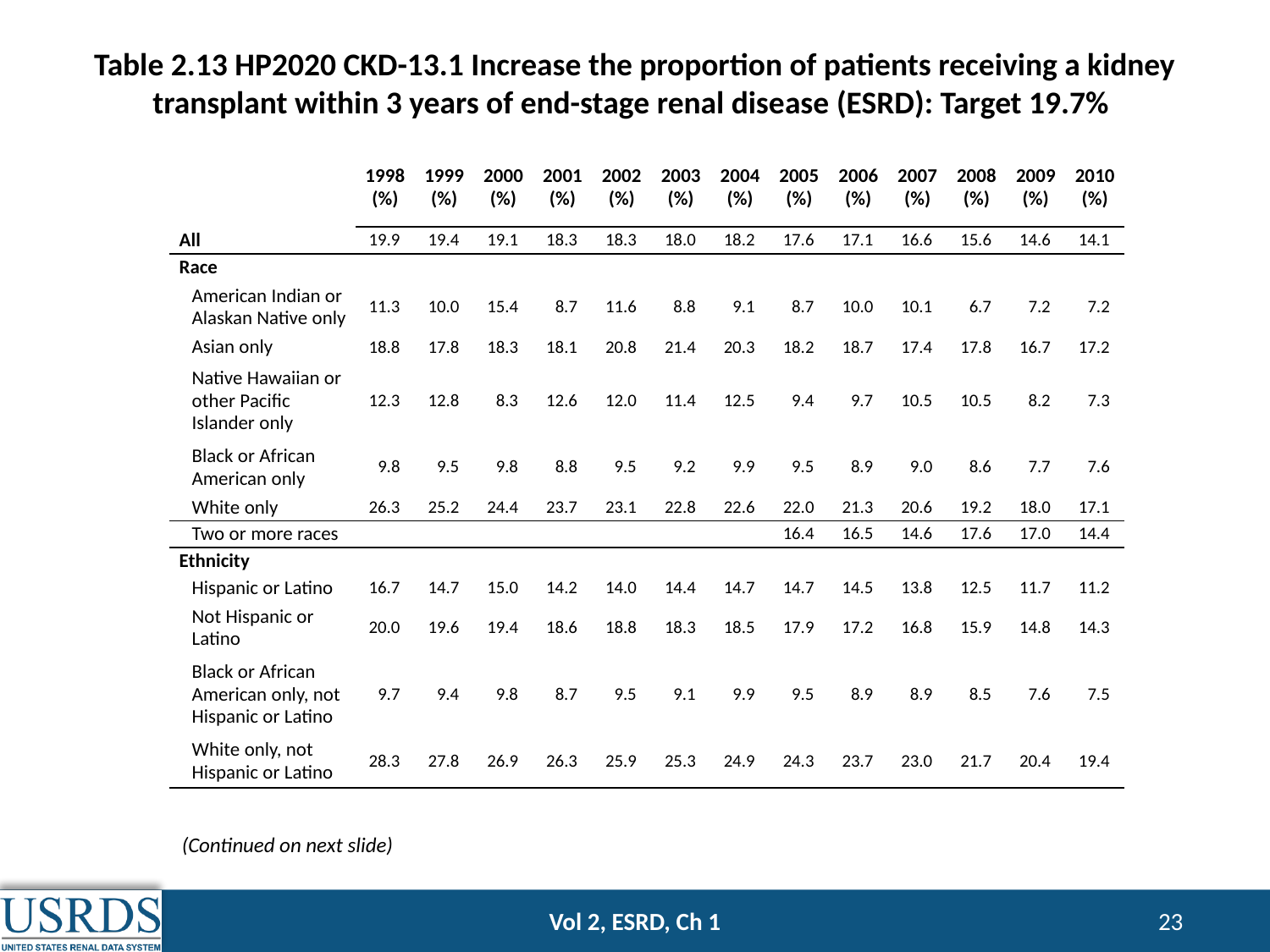

Table 2.13 HP2020 CKD-13.1 Increase the proportion of patients receiving a kidney transplant within 3 years of end-stage renal disease (ESRD): Target 19.7%
|  | 1998 (%) | 1999 (%) | 2000 (%) | 2001 (%) | 2002 (%) | 2003 (%) | 2004 (%) | 2005 (%) | 2006 (%) | 2007 (%) | 2008 (%) | 2009 (%) | 2010 (%) |
| --- | --- | --- | --- | --- | --- | --- | --- | --- | --- | --- | --- | --- | --- |
| All | 19.9 | 19.4 | 19.1 | 18.3 | 18.3 | 18.0 | 18.2 | 17.6 | 17.1 | 16.6 | 15.6 | 14.6 | 14.1 |
| Race |  |  |  |  |  |  |  |  |  |  |  |  |  |
| American Indian or Alaskan Native only | 11.3 | 10.0 | 15.4 | 8.7 | 11.6 | 8.8 | 9.1 | 8.7 | 10.0 | 10.1 | 6.7 | 7.2 | 7.2 |
| Asian only | 18.8 | 17.8 | 18.3 | 18.1 | 20.8 | 21.4 | 20.3 | 18.2 | 18.7 | 17.4 | 17.8 | 16.7 | 17.2 |
| Native Hawaiian or other Pacific Islander only | 12.3 | 12.8 | 8.3 | 12.6 | 12.0 | 11.4 | 12.5 | 9.4 | 9.7 | 10.5 | 10.5 | 8.2 | 7.3 |
| Black or African American only | 9.8 | 9.5 | 9.8 | 8.8 | 9.5 | 9.2 | 9.9 | 9.5 | 8.9 | 9.0 | 8.6 | 7.7 | 7.6 |
| White only | 26.3 | 25.2 | 24.4 | 23.7 | 23.1 | 22.8 | 22.6 | 22.0 | 21.3 | 20.6 | 19.2 | 18.0 | 17.1 |
| Two or more races |  |  |  |  |  |  |  | 16.4 | 16.5 | 14.6 | 17.6 | 17.0 | 14.4 |
| Ethnicity |  |  |  |  |  |  |  |  |  |  |  |  |  |
| Hispanic or Latino | 16.7 | 14.7 | 15.0 | 14.2 | 14.0 | 14.4 | 14.7 | 14.7 | 14.5 | 13.8 | 12.5 | 11.7 | 11.2 |
| Not Hispanic or Latino | 20.0 | 19.6 | 19.4 | 18.6 | 18.8 | 18.3 | 18.5 | 17.9 | 17.2 | 16.8 | 15.9 | 14.8 | 14.3 |
| Black or African American only, not Hispanic or Latino | 9.7 | 9.4 | 9.8 | 8.7 | 9.5 | 9.1 | 9.9 | 9.5 | 8.9 | 8.9 | 8.5 | 7.6 | 7.5 |
| White only, not Hispanic or Latino | 28.3 | 27.8 | 26.9 | 26.3 | 25.9 | 25.3 | 24.9 | 24.3 | 23.7 | 23.0 | 21.7 | 20.4 | 19.4 |
(Continued on next slide)
Vol 2, ESRD, Ch 1
23